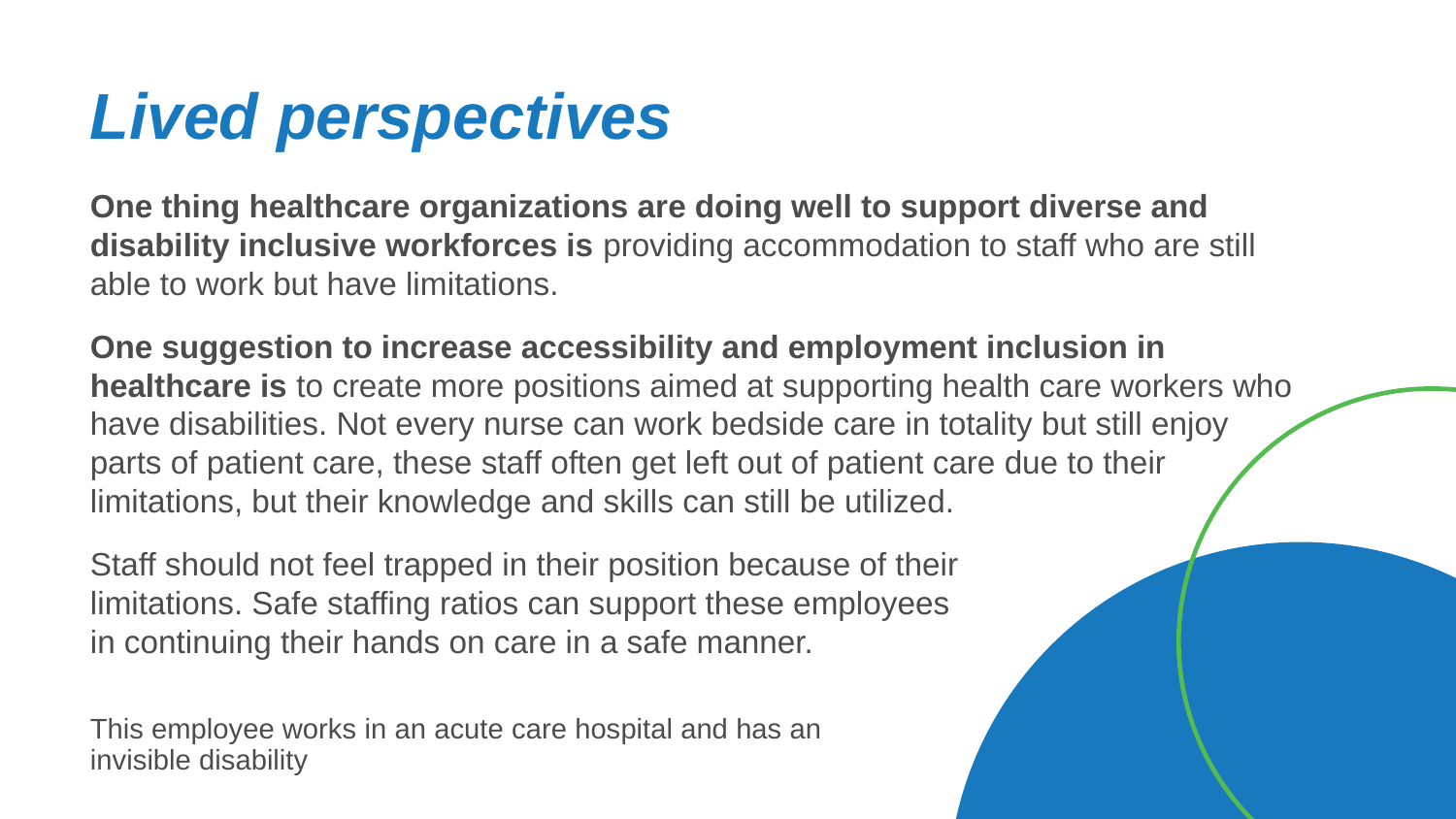

# Lived perspectives-4
One thing healthcare organizations are doing well to support diverse and disability inclusive workforces is providing accommodation to staff who are still able to work but have limitations.
One suggestion to increase accessibility and employment inclusion in healthcare is to create more positions aimed at supporting health care workers who have disabilities. Not every nurse can work bedside care in totality but still enjoy parts of patient care, these staff often get left out of patient care due to their limitations, but their knowledge and skills can still be utilized.
Staff should not feel trapped in their position because of their
limitations. Safe staffing ratios can support these employees
in continuing their hands on care in a safe manner.

This employee works in an acute care hospital and has an
invisible disability